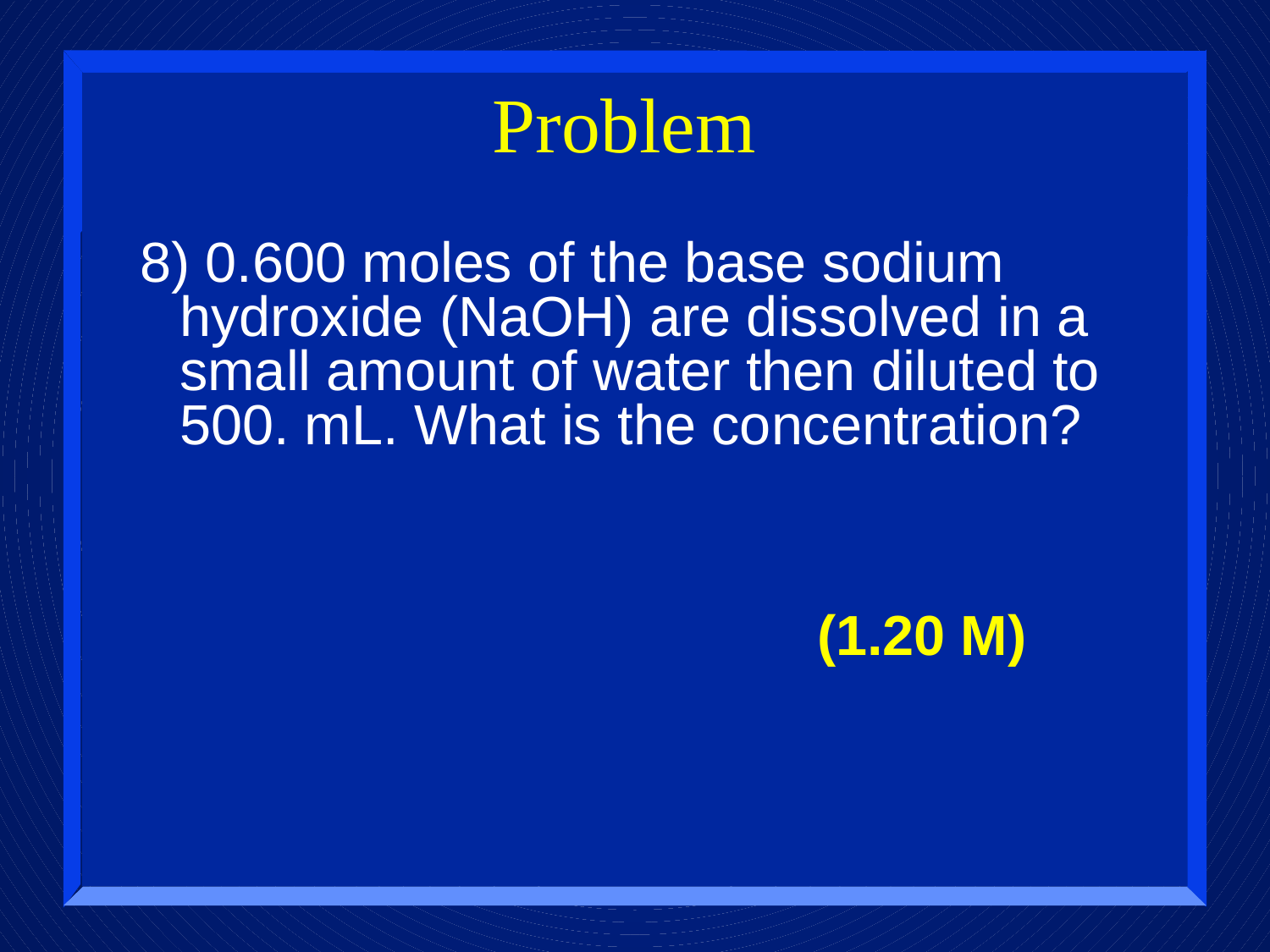

# Problem
8) 0.600 moles of the base sodium hydroxide (NaOH) are dissolved in a small amount of water then diluted to 500. mL. What is the concentration?
(1.20 M)